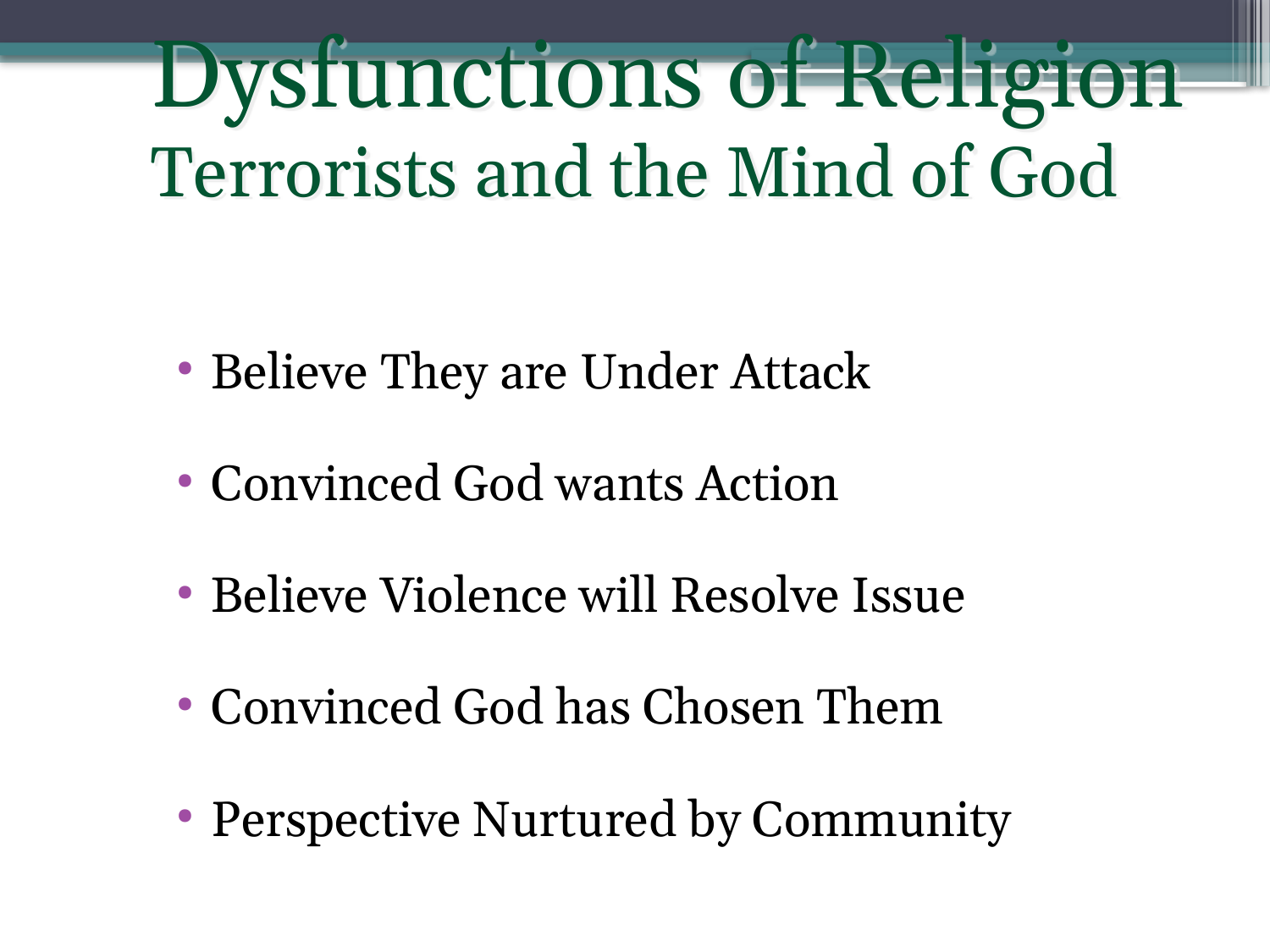

Dysfunctions of Religion Terrorists and the Mind of God
Believe They are Under Attack
Convinced God wants Action
Believe Violence will Resolve Issue
Convinced God has Chosen Them
Perspective Nurtured by Community